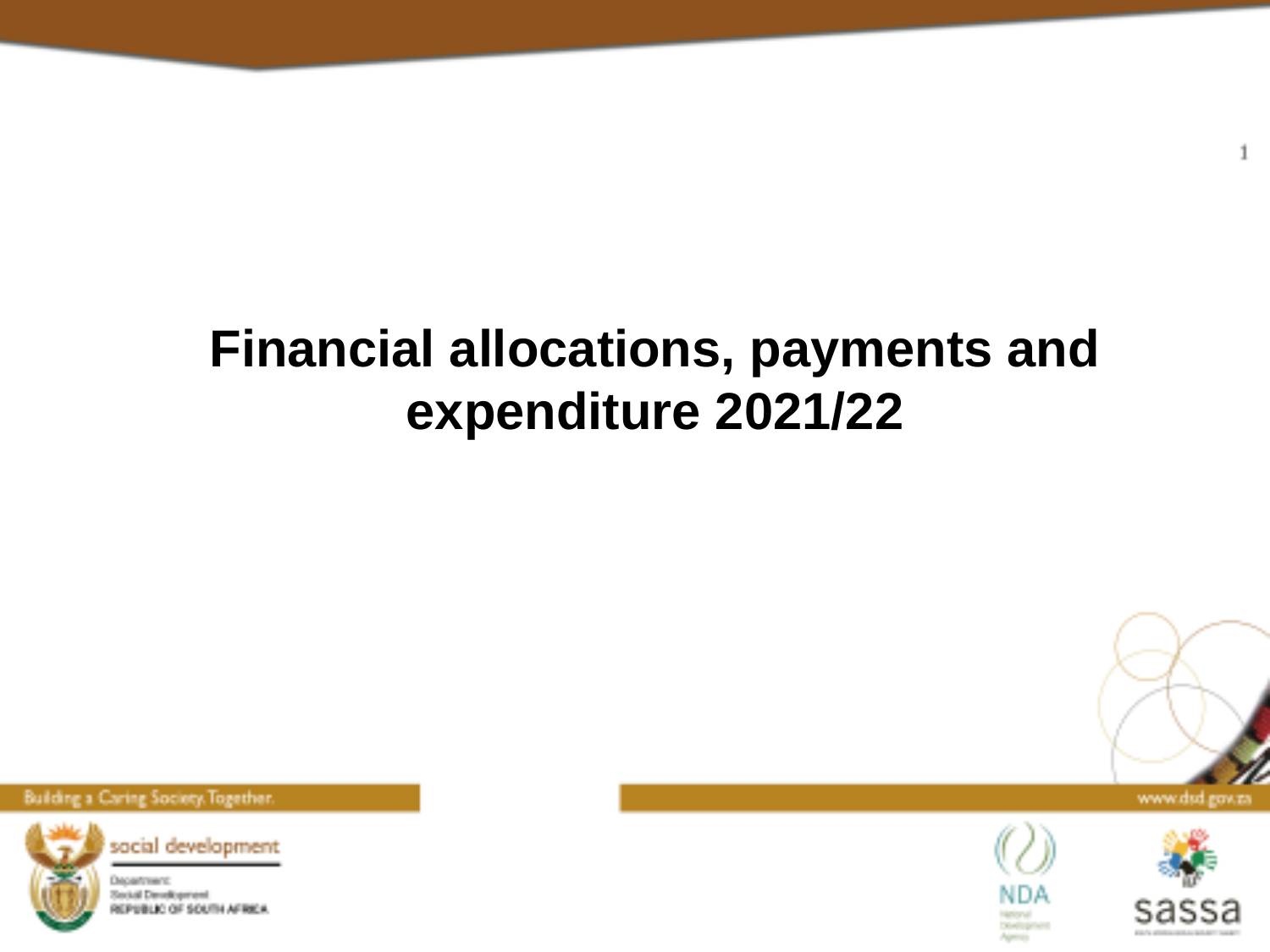

# Financial allocations, payments and expenditure 2021/22